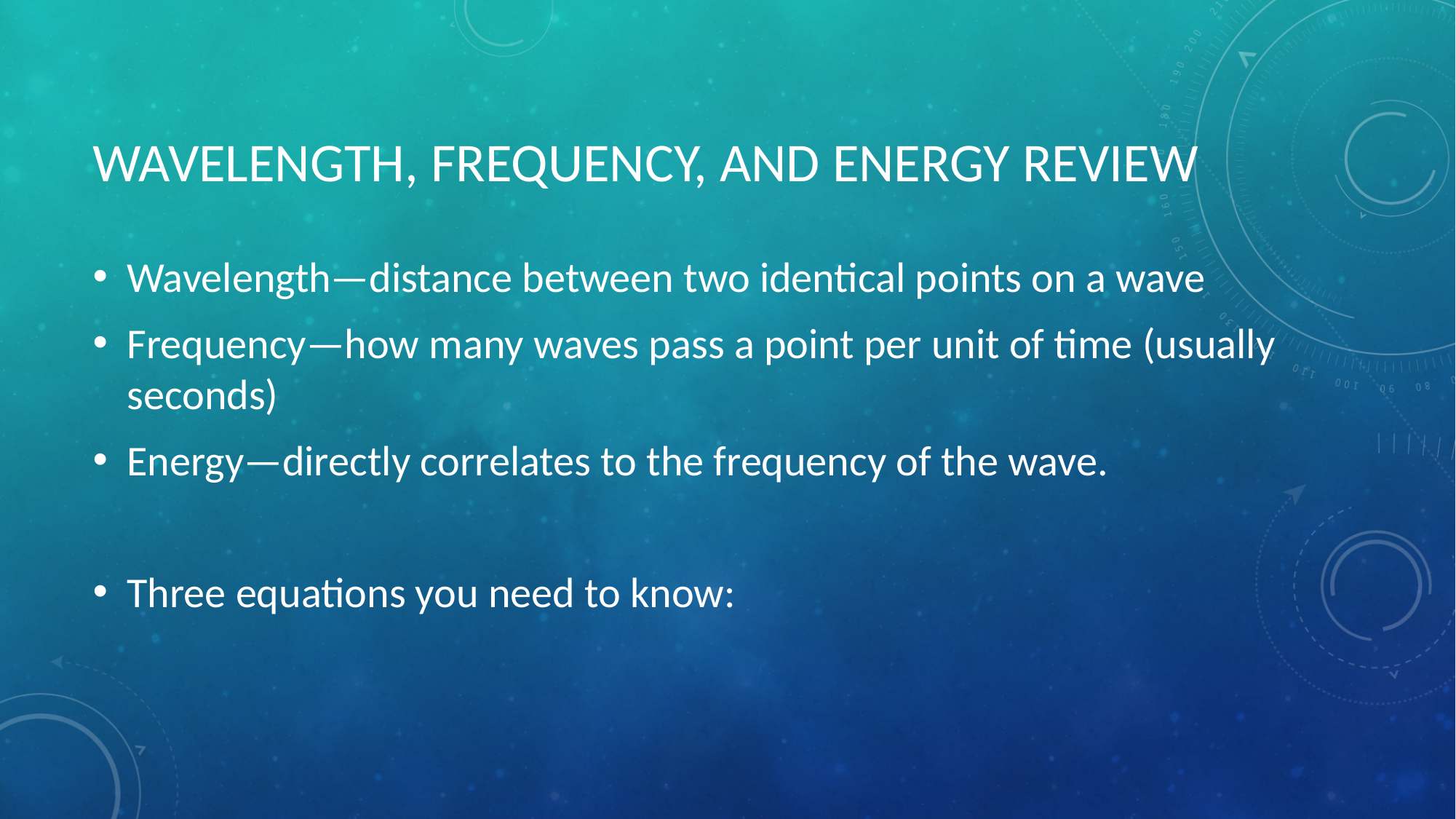

# Wavelength, Frequency, and Energy Review
Wavelength—distance between two identical points on a wave
Frequency—how many waves pass a point per unit of time (usually seconds)
Energy—directly correlates to the frequency of the wave.

Three equations you need to know: